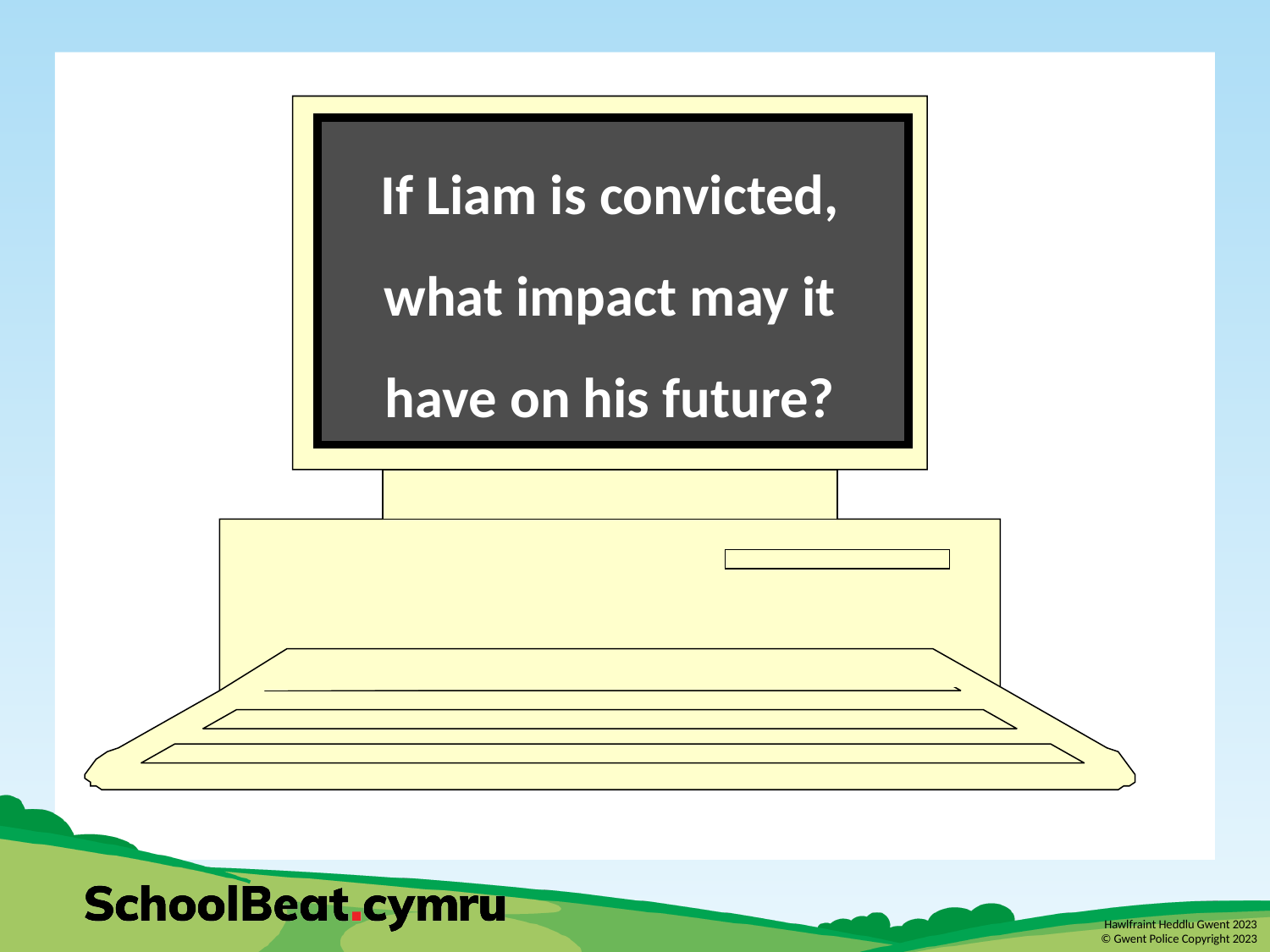

If Liam is convicted, what impact may it have on his future?